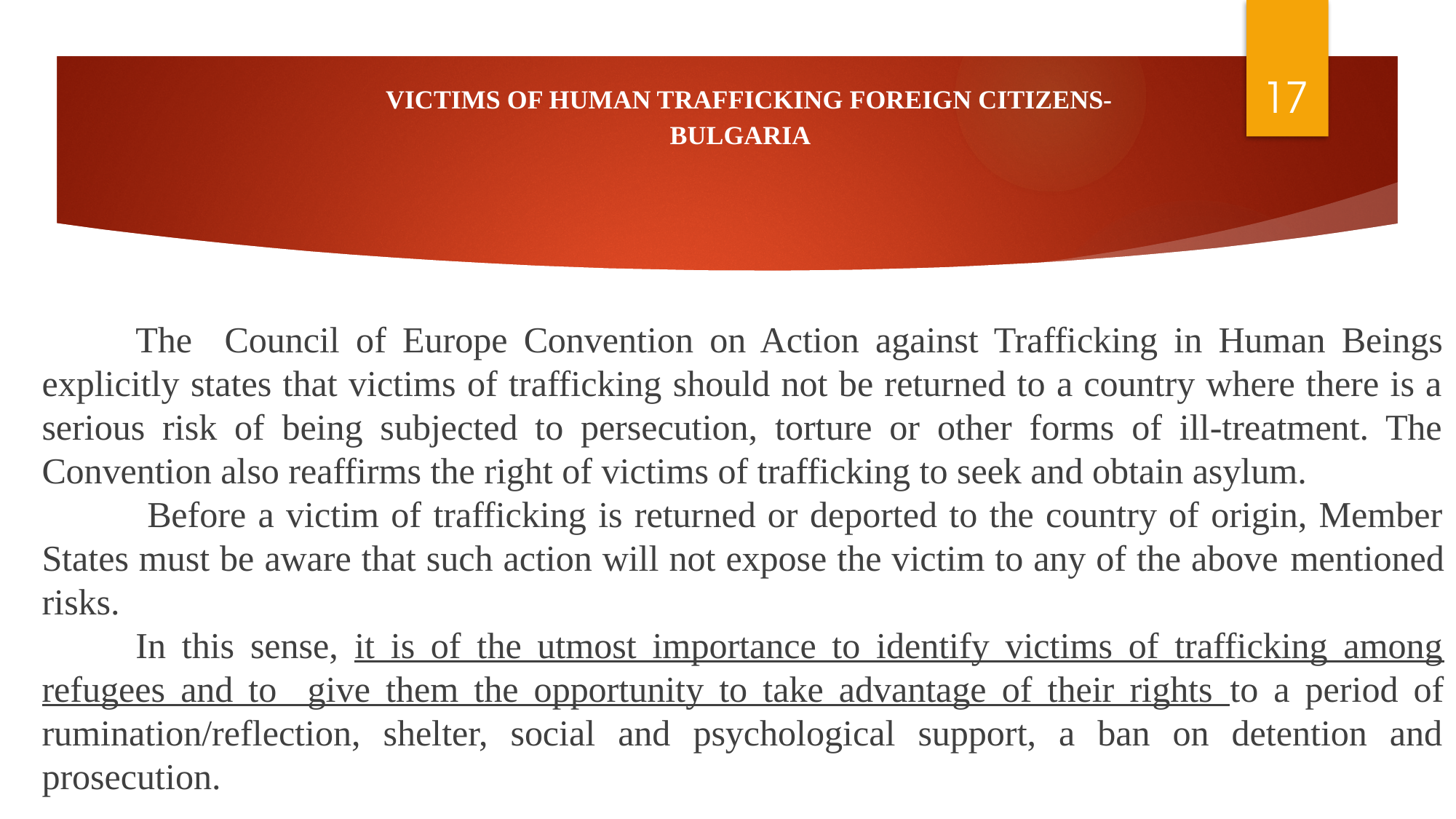

VICTIMS OF HUMAN TRAFFICKING FOREIGN CITIZENS-
BULGARIA

	The  Council of Europe Convention on Action against Trafficking in Human Beings explicitly states that victims of trafficking should not be returned to a country where there is a serious risk of being subjected to persecution, torture or other forms of ill-treatment. The Convention also reaffirms the right of victims of trafficking to seek and obtain asylum.
	 Before a victim of trafficking is returned or deported to the country of origin, Member States must be aware that such action will not expose the victim to any of the above mentioned risks.
	In this sense, it is of the utmost importance to identify victims of trafficking among refugees and to  give them the opportunity to take advantage of their rights to a period of rumination/reflection, shelter, social and psychological support, a ban on detention and prosecution.
17